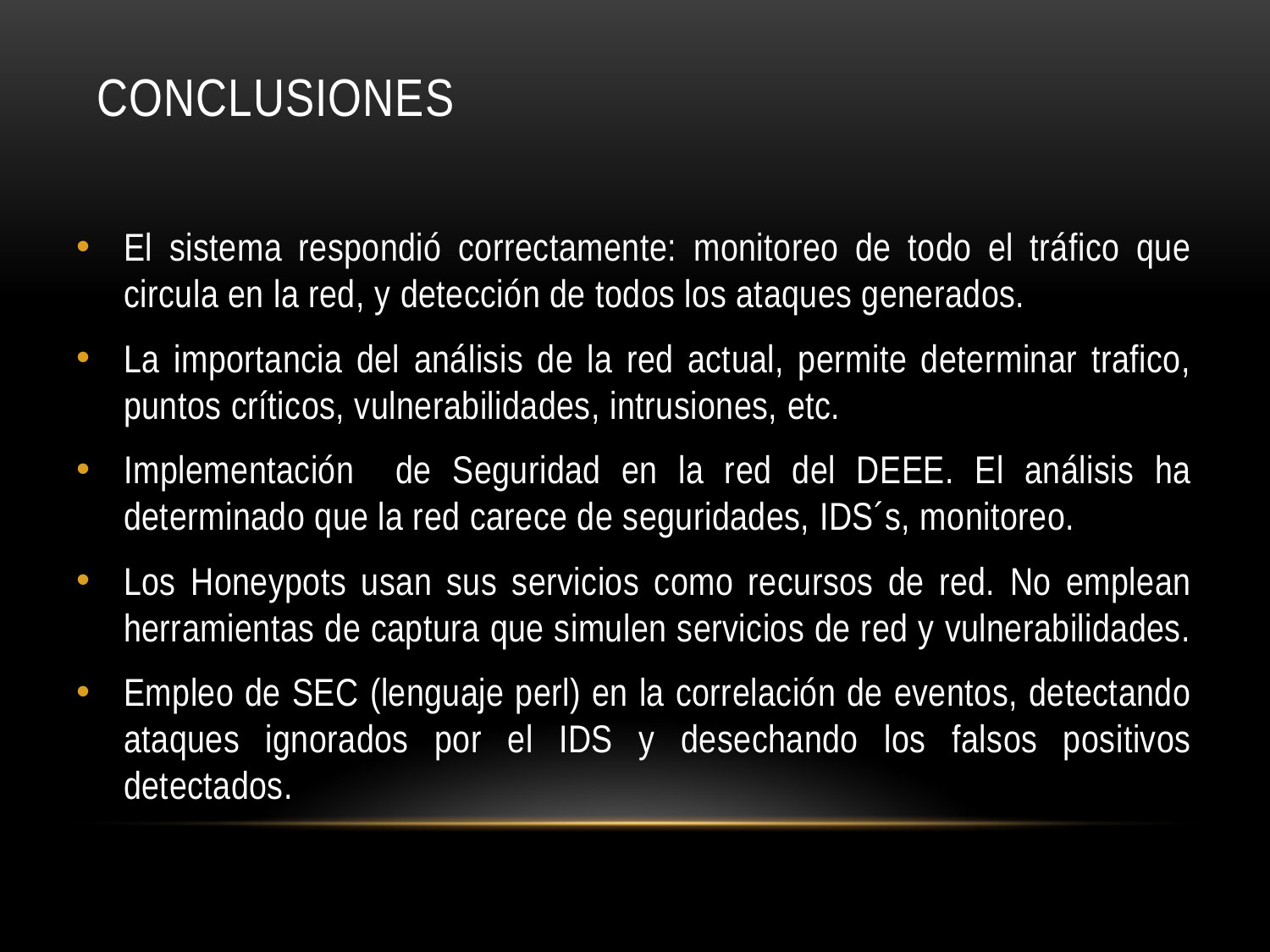

# CONCLUSIONES
El sistema respondió correctamente: monitoreo de todo el tráfico que circula en la red, y detección de todos los ataques generados.
La importancia del análisis de la red actual, permite determinar trafico, puntos críticos, vulnerabilidades, intrusiones, etc.
Implementación  de Seguridad en la red del DEEE. El análisis ha determinado que la red carece de seguridades, IDS´s, monitoreo.
Los Honeypots usan sus servicios como recursos de red. No emplean herramientas de captura que simulen servicios de red y vulnerabilidades.
Empleo de SEC (lenguaje perl) en la correlación de eventos, detectando ataques ignorados por el IDS y desechando los falsos positivos detectados.